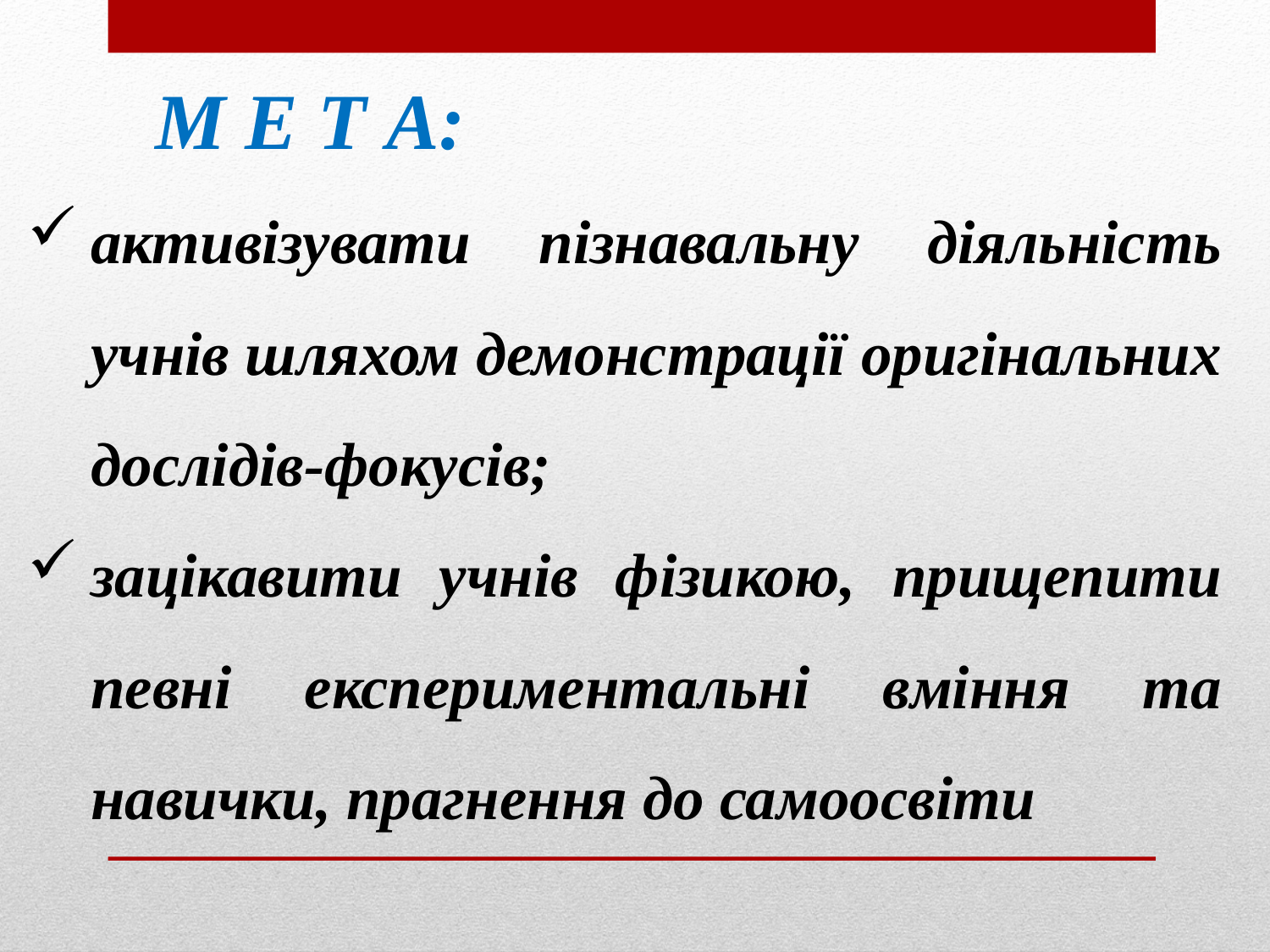

М Е Т А:
активізувати пізнавальну діяльність учнів шляхом демонстрації оригінальних дослідів-фокусів;
зацікавити учнів фізикою, прищепити певні експериментальні вміння та навички, прагнення до самоосвіти